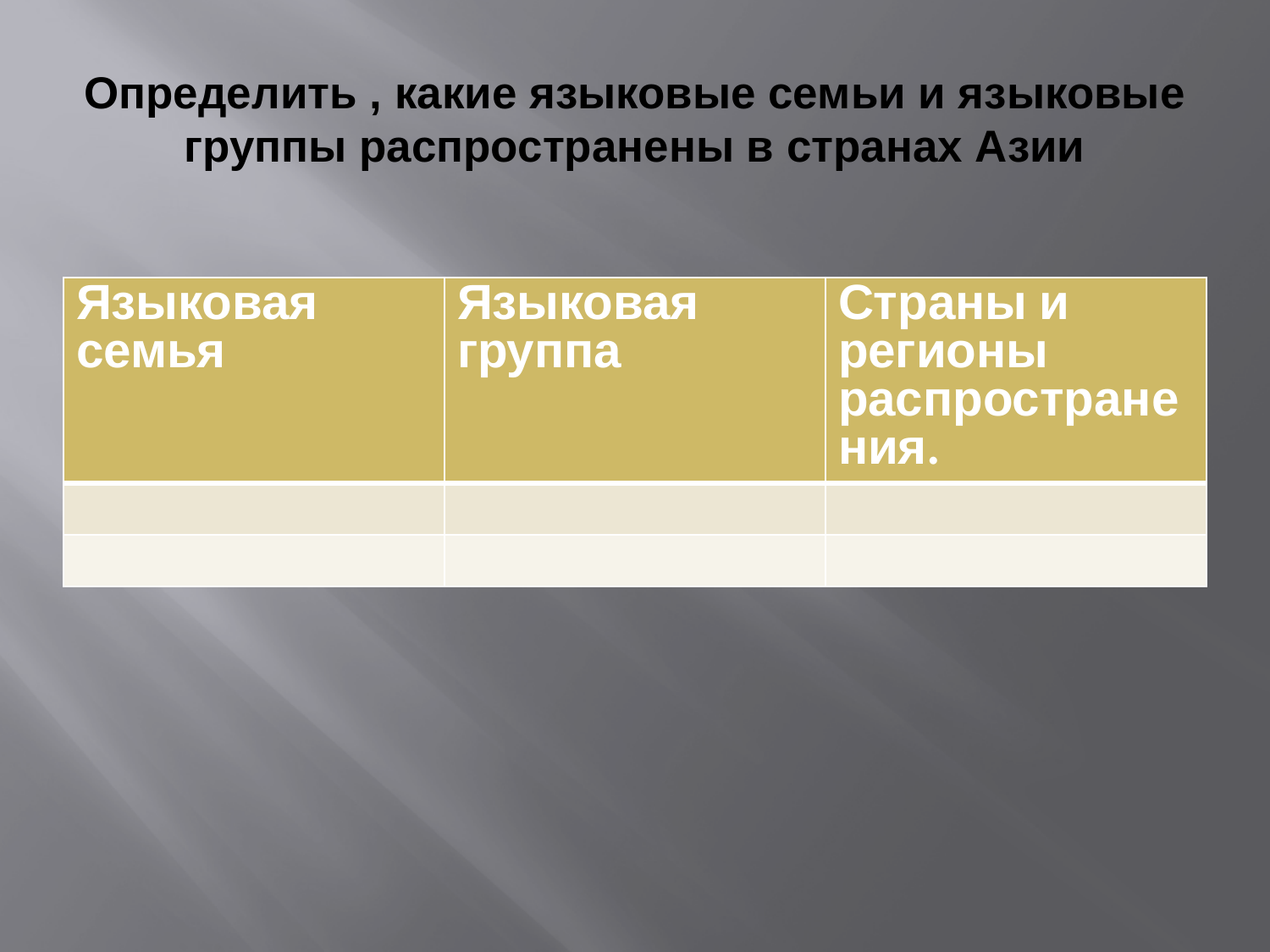

# Определить , какие языковые семьи и языковые группы распространены в странах Азии
| Языковая семья | Языковая группа | Страны и регионы распространения. |
| --- | --- | --- |
|  |  |  |
|  |  |  |